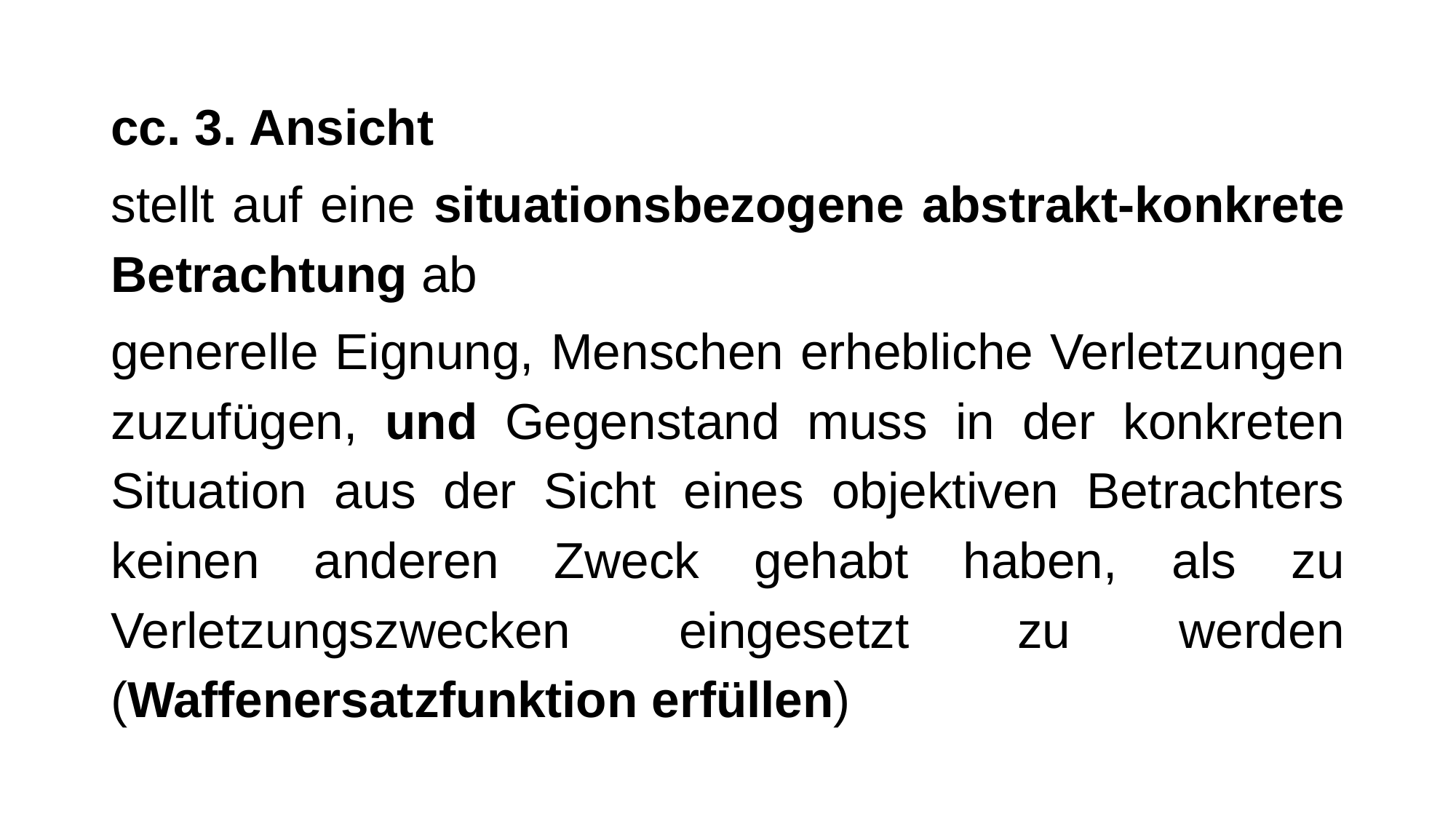

cc. 3. Ansicht
stellt auf eine situationsbezogene abstrakt-konkrete Betrachtung ab
generelle Eignung, Menschen erhebliche Verletzungen zuzufügen, und Gegenstand muss in der konkreten Situation aus der Sicht eines objektiven Betrachters keinen anderen Zweck gehabt haben, als zu Verletzungszwecken eingesetzt zu werden (Waffenersatzfunktion erfüllen)